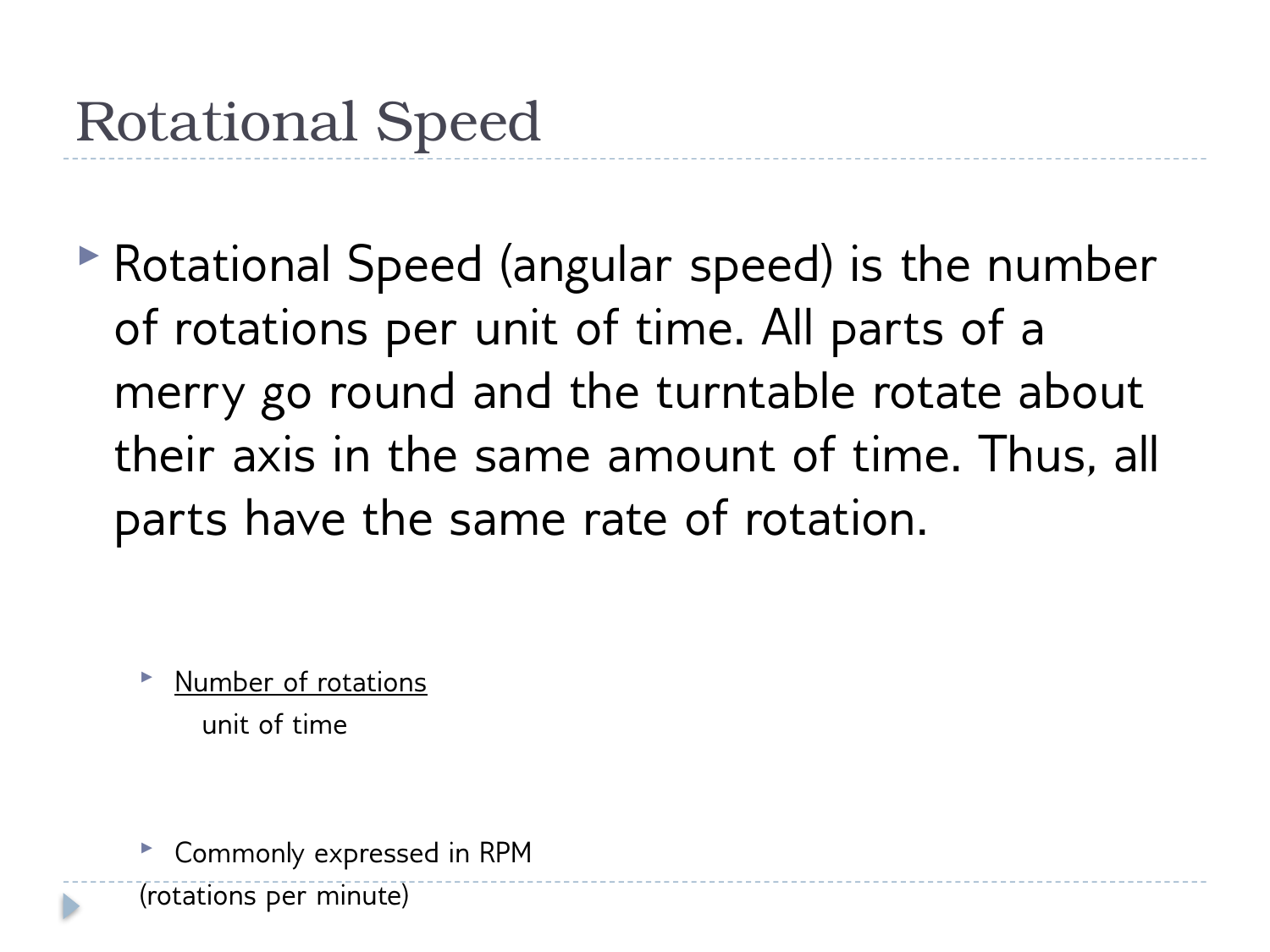

# Rotational Speed
Rotational Speed (angular speed) is the number of rotations per unit of time. All parts of a merry go round and the turntable rotate about their axis in the same amount of time. Thus, all parts have the same rate of rotation.
Number of rotations
       unit of time

Commonly expressed in RPM
(rotations per minute)